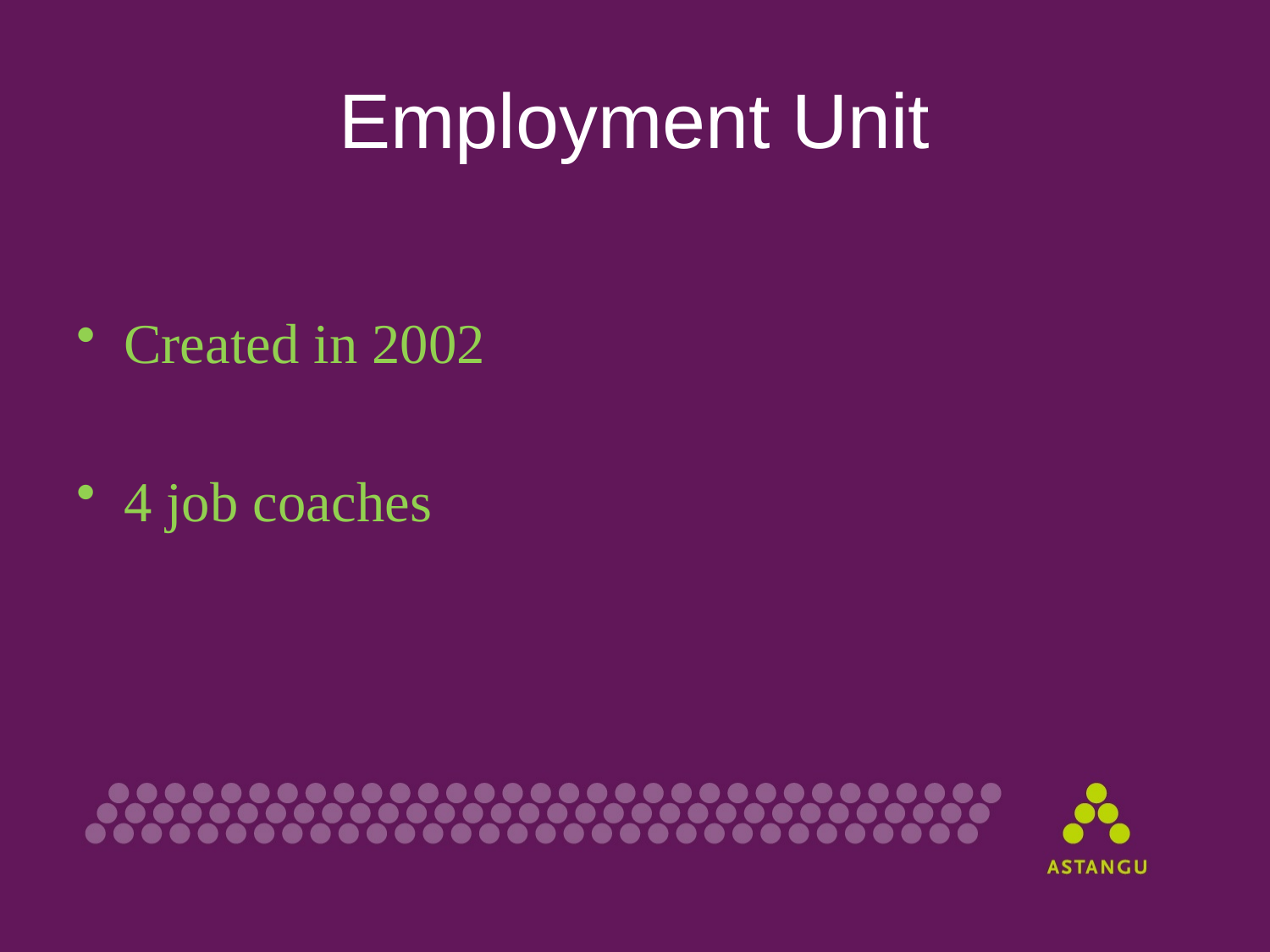

# Employment Unit

Created in 2002

4 job coaches